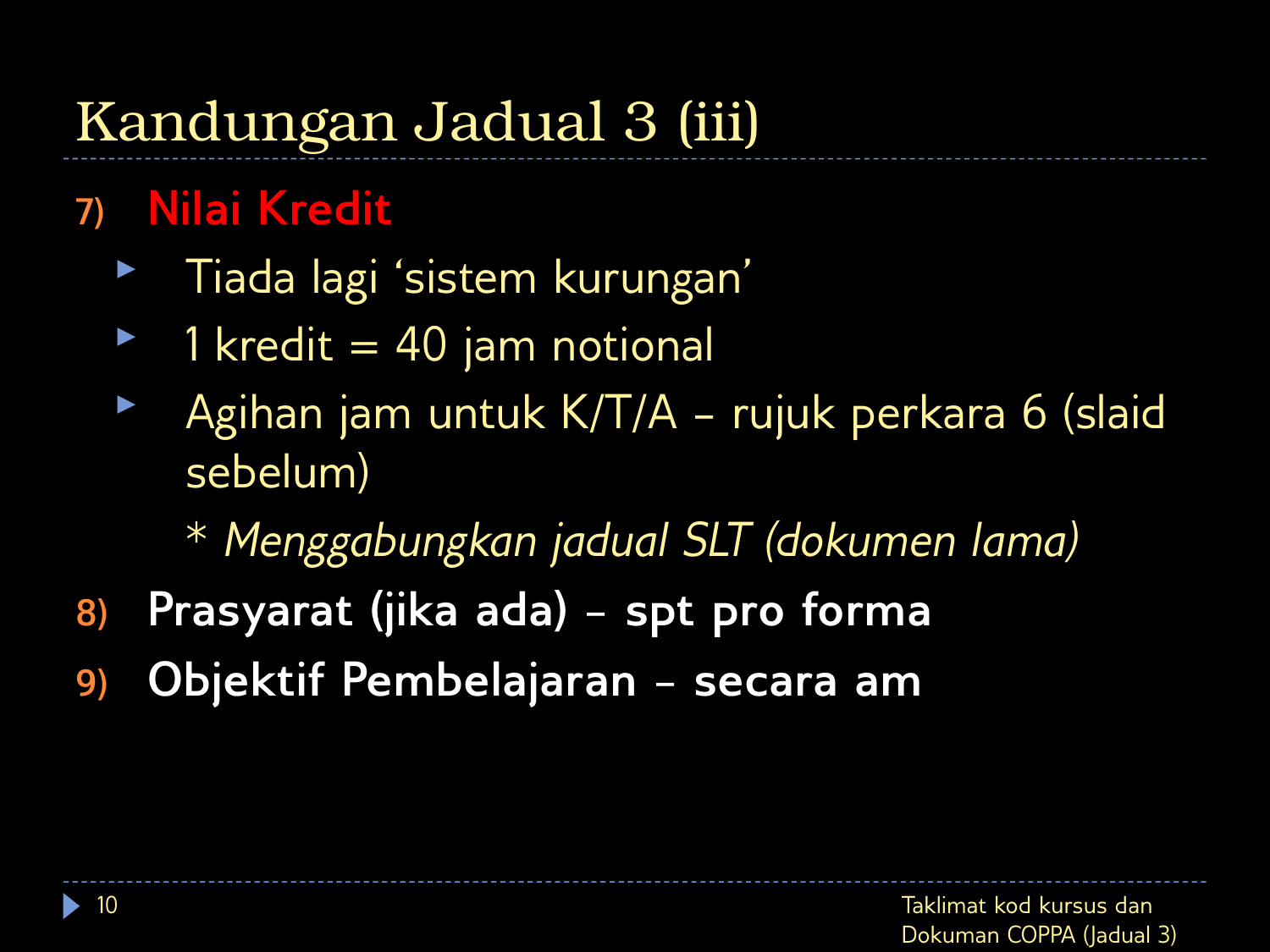

# Kandungan Jadual 3 (iii)
Nilai Kredit
Tiada lagi ‘sistem kurungan’
1 kredit = 40 jam notional
Agihan jam untuk K/T/A – rujuk perkara 6 (slaid sebelum)
	* Menggabungkan jadual SLT (dokumen lama)
Prasyarat (jika ada) – spt pro forma
Objektif Pembelajaran – secara am

10

Taklimat kod kursus dan Dokuman COPPA (Jadual 3)